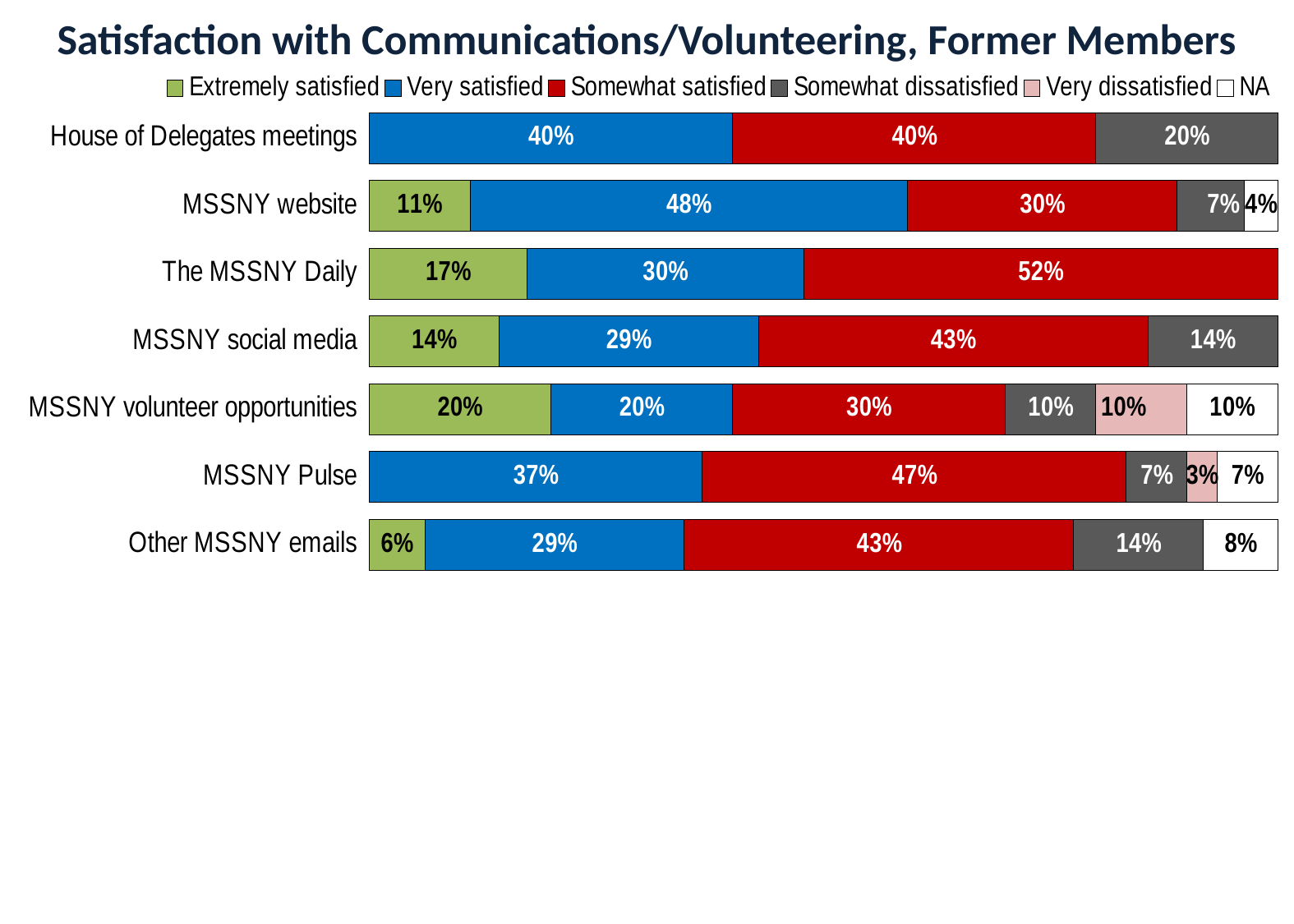

# Satisfaction with Communications/Volunteering, Former Members

### Chart

| Category | Extremely satisfied | Very satisfied | Somewhat satisfied | Somewhat dissatisfied | Very dissatisfied | NA |
|---|---|---|---|---|---|---|
| Other MSSNY emails | 0.061224489795918366 | 0.2857142857142857 | 0.42857142857142855 | 0.14285714285714285 | 0.0 | 0.08163265306122448 |
| MSSNY Pulse | 0.0 | 0.36666666666666664 | 0.4666666666666667 | 0.06666666666666667 | 0.03333333333333333 | 0.06666666666666667 |
| MSSNY volunteer opportunities | 0.2 | 0.2 | 0.3 | 0.1 | 0.1 | 0.1 |
| MSSNY social media | 0.14285714285714285 | 0.2857142857142857 | 0.42857142857142855 | 0.14285714285714285 | 0.0 | 0.0 |
| The MSSNY Daily | 0.17391304347826086 | 0.30434782608695654 | 0.5217391304347826 | 0.0 | 0.0 | 0.0 |
| MSSNY website | 0.1111111111111111 | 0.48148148148148145 | 0.2962962962962963 | 0.07407407407407407 | 0.0 | 0.037037037037037035 |
| House of Delegates meetings | 0.0 | 0.4 | 0.4 | 0.2 | 0.0 | 0.0 |